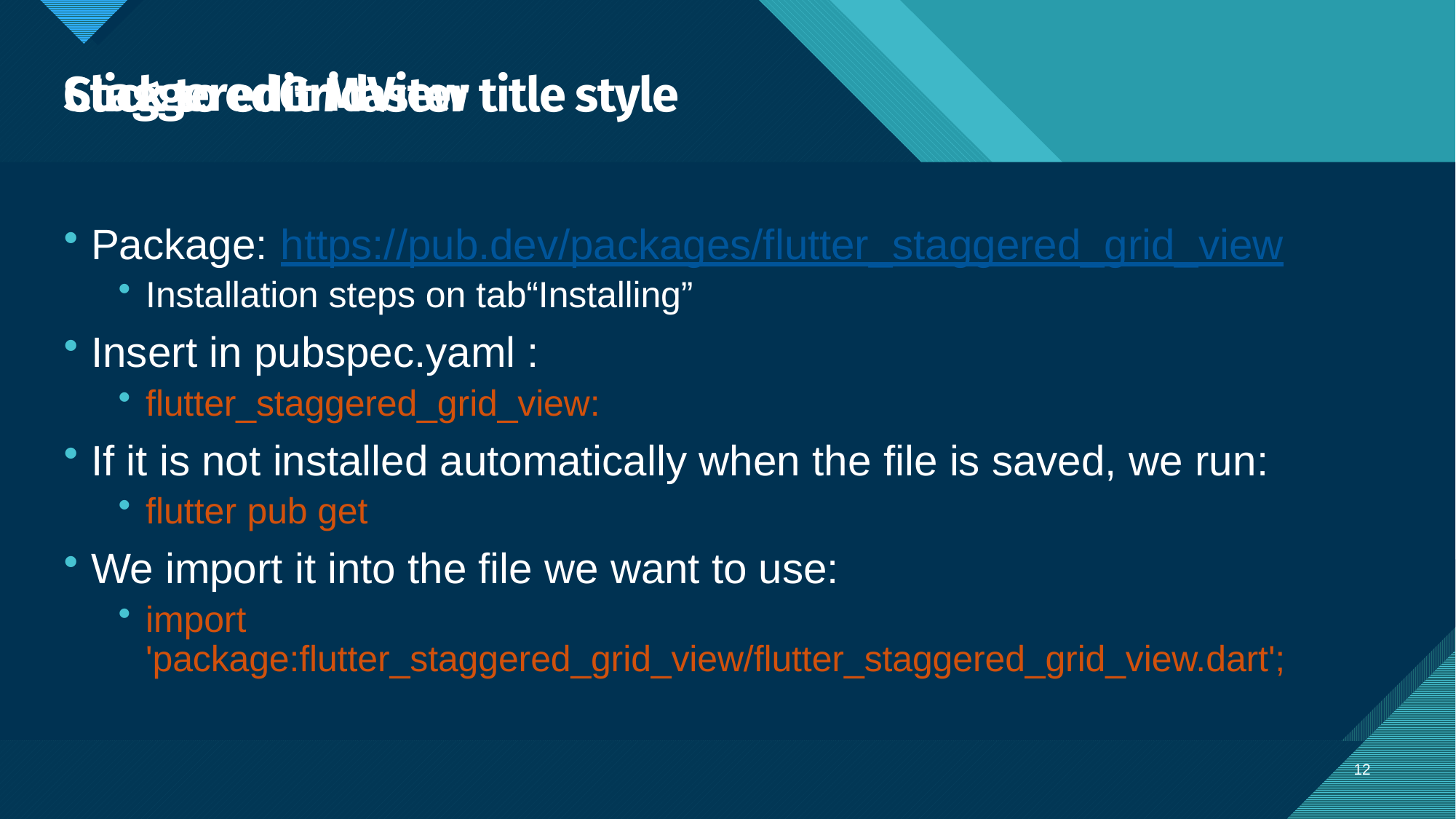

# StaggeredGridView
Package: https://pub.dev/packages/flutter_staggered_grid_view
Installation steps on tab“Installing”
Insert in pubspec.yaml :
flutter_staggered_grid_view:
If it is not installed automatically when the file is saved, we run:
flutter pub get
We import it into the file we want to use:
import  'package:flutter_staggered_grid_view/flutter_staggered_grid_view.dart';